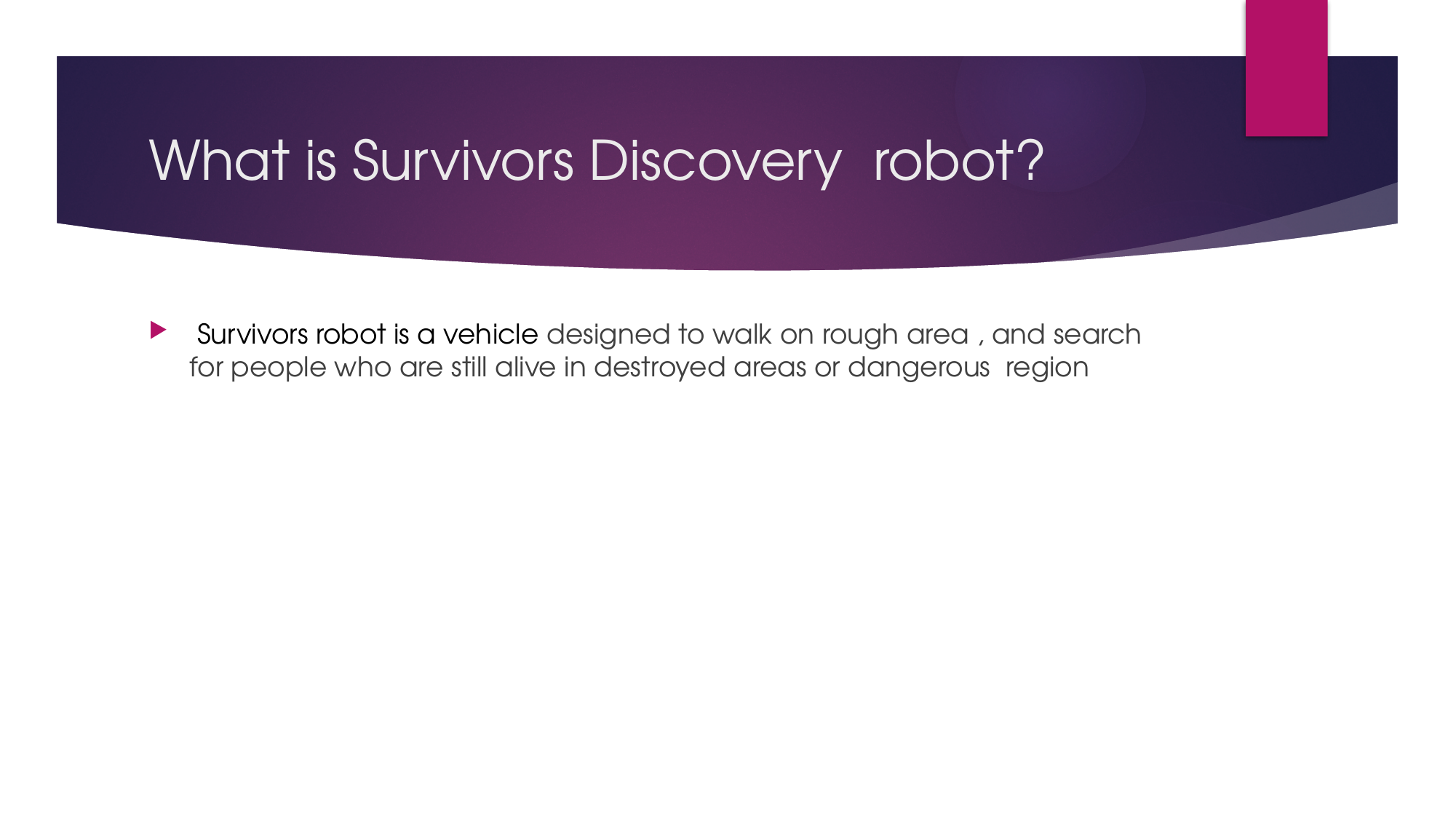

# What is Survivors Discovery  robot?
 Survivors robot is a vehicle designed to walk on rough area , and search for people who are still alive in destroyed areas or dangerous  region